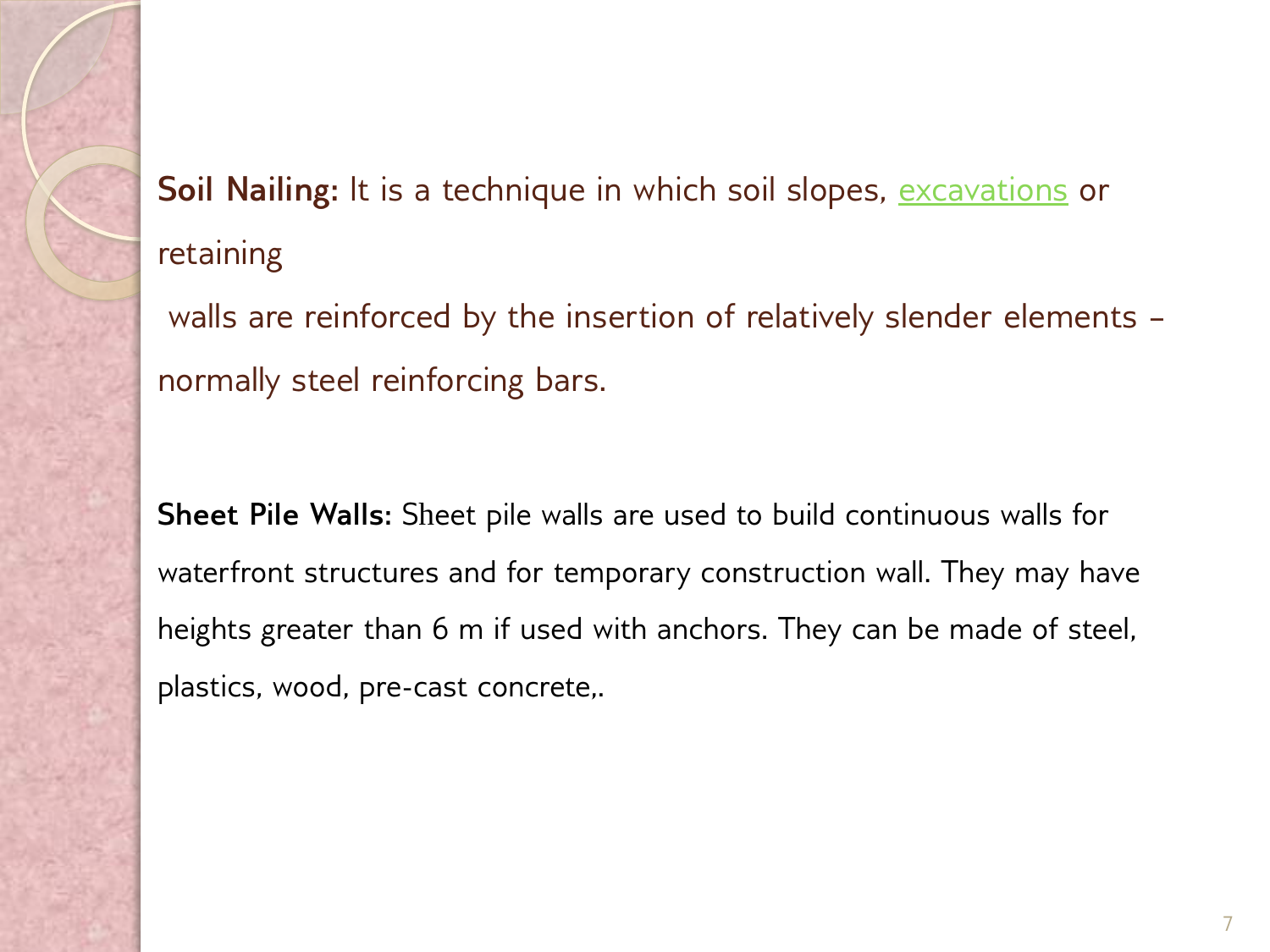

# Soil Nailing: It is a technique in which soil slopes, excavations or retaining walls are reinforced by the insertion of relatively slender elements – normally steel reinforcing bars.

Sheet Pile Walls: Sheet pile walls are used to build continuous walls for waterfront structures and for temporary construction wall. They may have heights greater than 6 m if used with anchors. They can be made of steel, plastics, wood, pre-cast concrete,.

7